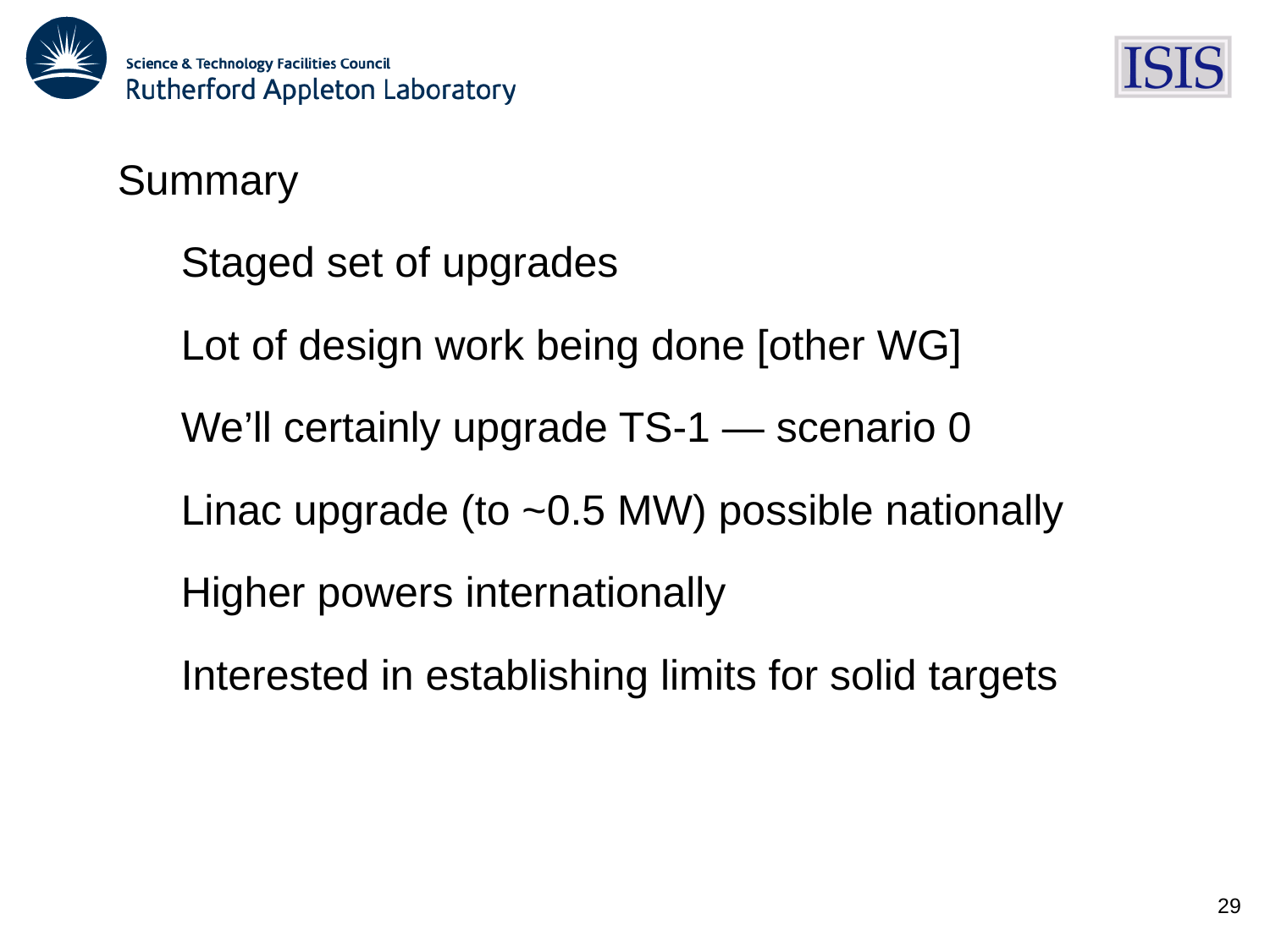

Summary
Staged set of upgrades
Lot of design work being done [other WG]
We’ll certainly upgrade TS-1 — scenario 0
Linac upgrade (to ~0.5 MW) possible nationally
Higher powers internationally
Interested in establishing limits for solid targets